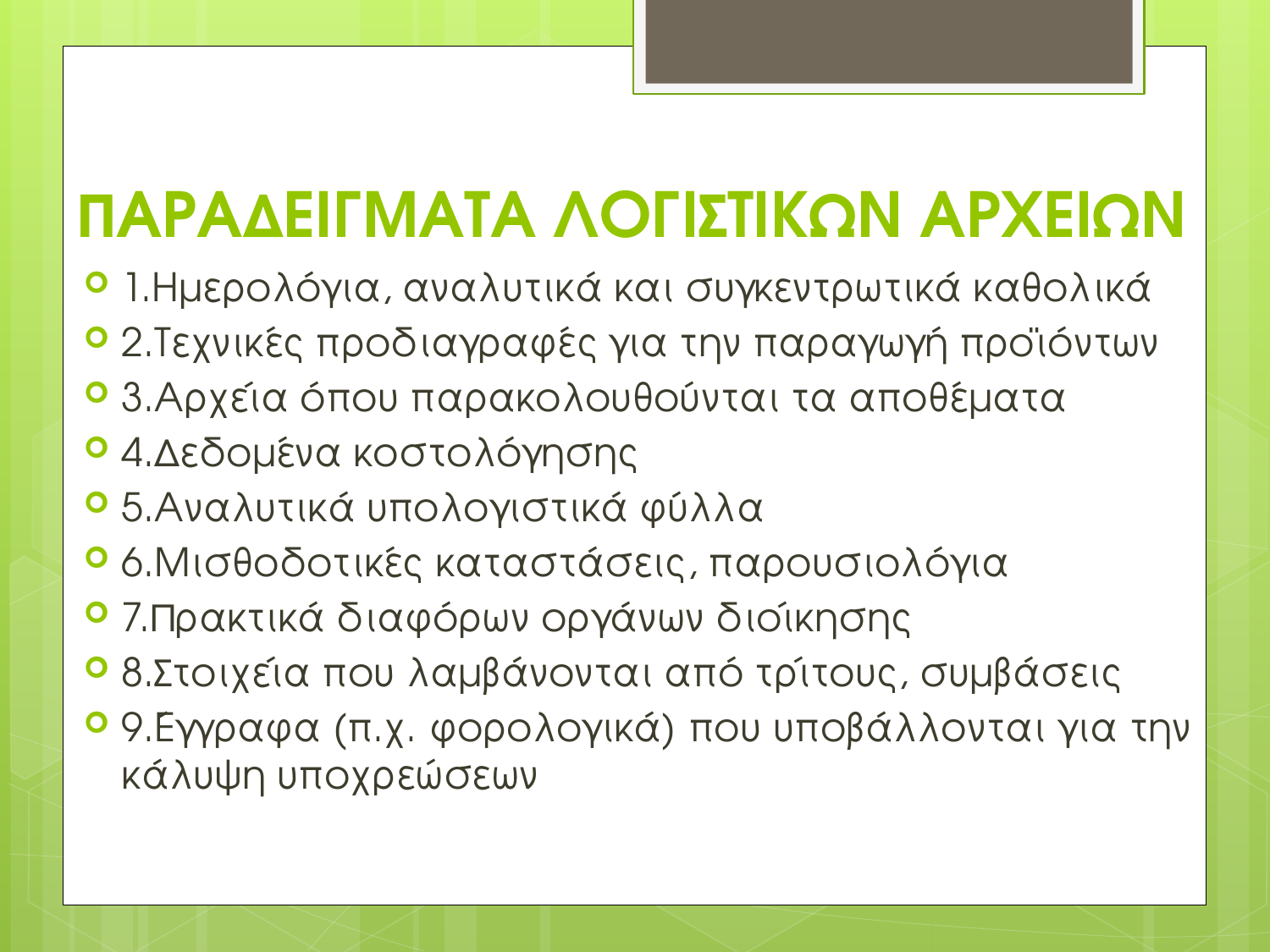

# ΠΑΡΑΔΕΙΓΜΑΤΑ ΛΟΓΙΣΤΙΚΩΝ ΑΡΧΕΙΩΝ
1.Ημερολόγια, αναλυτικά και συγκεντρωτικά καθολικά
2.Τεχνικές προδιαγραφές για την παραγωγή προϊόντων
3.Αρχεία όπου παρακολουθούνται τα αποθέματα
4.Δεδομένα κοστολόγησης
5.Αναλυτικά υπολογιστικά φύλλα
6.Μισθοδοτικές καταστάσεις, παρουσιολόγια
7.Πρακτικά διαφόρων οργάνων διοίκησης
8.Στοιχεία που λαμβάνονται από τρίτους, συμβάσεις
9.Έγγραφα (π.χ. φορολογικά) που υποβάλλονται για την κάλυψη υποχρεώσεων